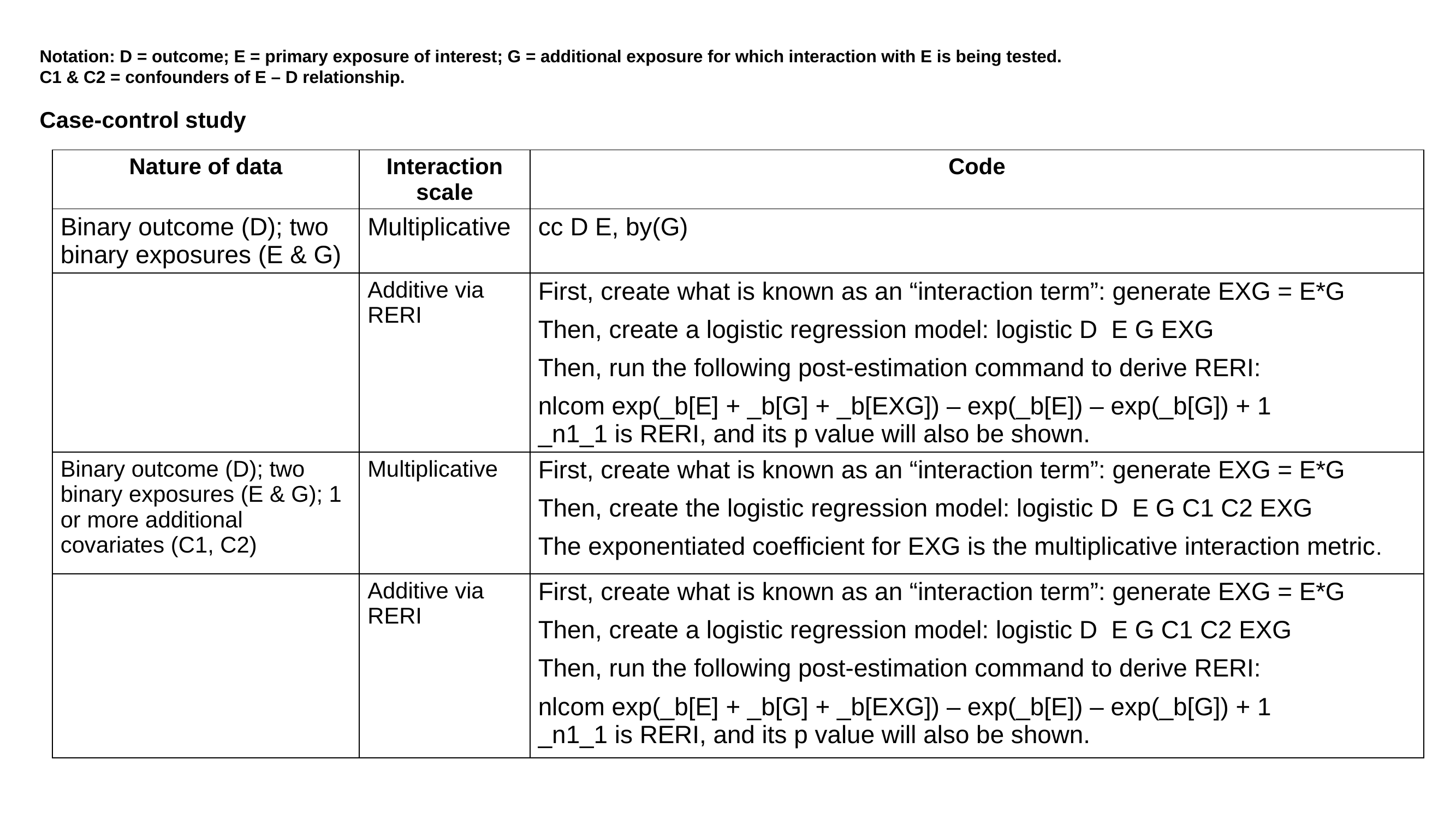

# Notation: D = outcome; E = primary exposure of interest; G = additional exposure for which interaction with E is being tested. C1 & C2 = confounders of E – D relationship. Case-control study
| Nature of data | Interaction scale | Code |
| --- | --- | --- |
| Binary outcome (D); two binary exposures (E & G) | Multiplicative | cc D E, by(G) |
|  | Additive via RERI | First, create what is known as an “interaction term”: generate EXG = E\*G Then, create a logistic regression model: logistic D E G EXG Then, run the following post-estimation command to derive RERI: nlcom exp(\_b[E] + \_b[G] + \_b[EXG]) – exp(\_b[E]) – exp(\_b[G]) + 1 \_n1\_1 is RERI, and its p value will also be shown. |
| Binary outcome (D); two binary exposures (E & G); 1 or more additional covariates (C1, C2) | Multiplicative | First, create what is known as an “interaction term”: generate EXG = E\*G Then, create the logistic regression model: logistic D E G C1 C2 EXG The exponentiated coefficient for EXG is the multiplicative interaction metric. |
|  | Additive via RERI | First, create what is known as an “interaction term”: generate EXG = E\*G Then, create a logistic regression model: logistic D E G C1 C2 EXG Then, run the following post-estimation command to derive RERI: nlcom exp(\_b[E] + \_b[G] + \_b[EXG]) – exp(\_b[E]) – exp(\_b[G]) + 1 \_n1\_1 is RERI, and its p value will also be shown. |